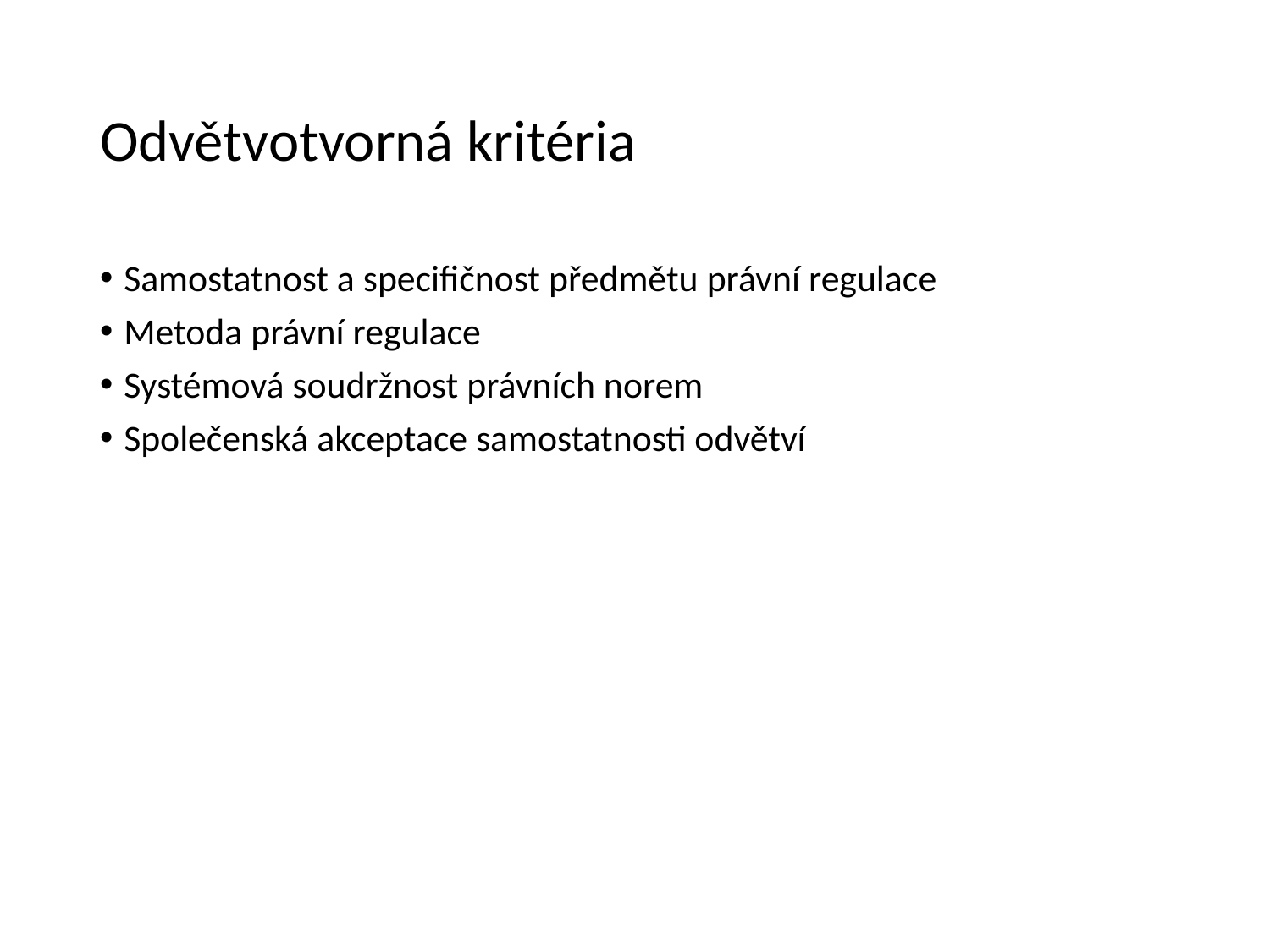

# Odvětvotvorná kritéria
Samostatnost a specifičnost předmětu právní regulace
Metoda právní regulace
Systémová soudržnost právních norem
Společenská akceptace samostatnosti odvětví